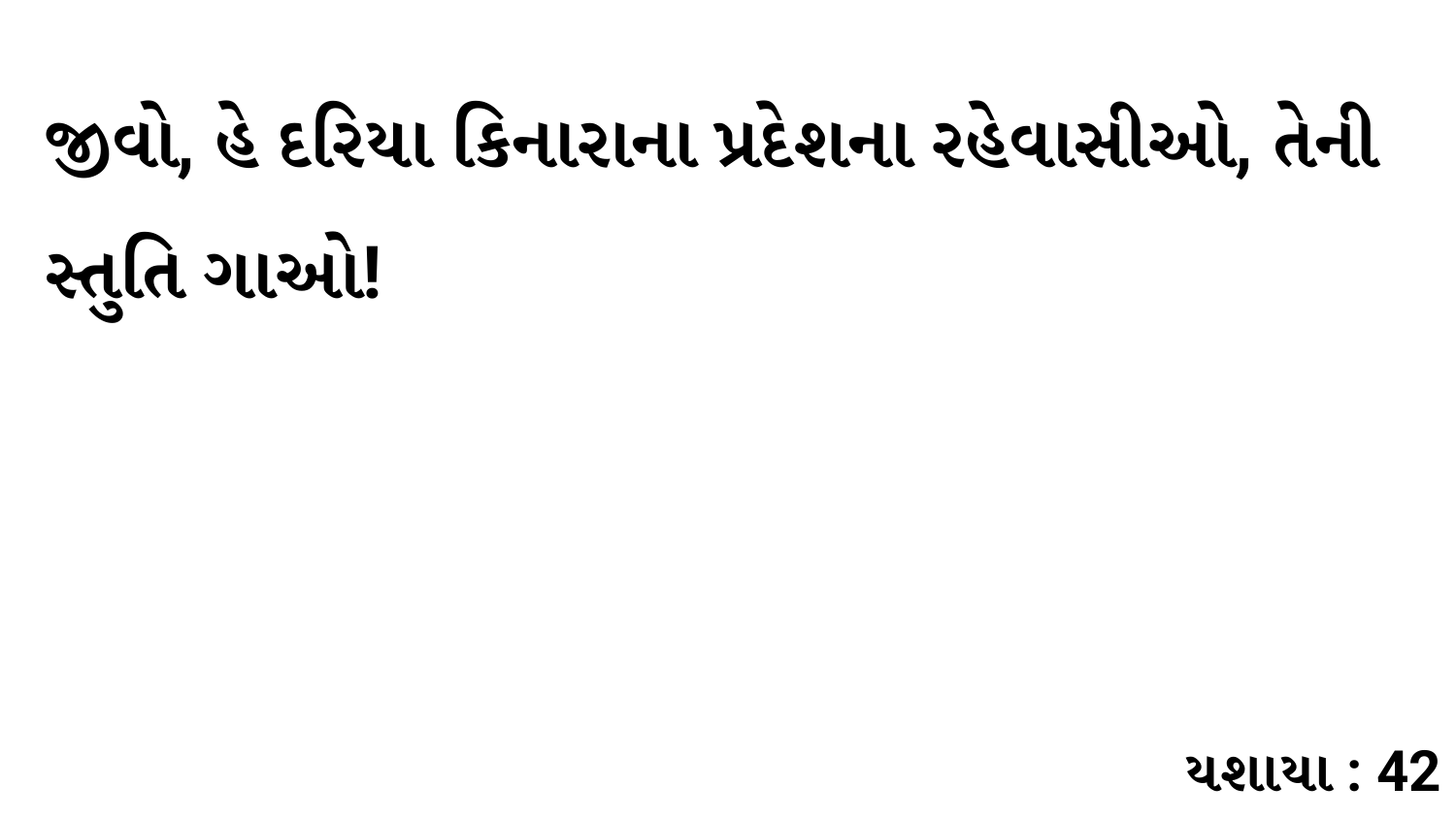

જીવો, હે દરિયા કિનારાના પ્રદેશના રહેવાસીઓ, તેની સ્તુતિ ગાઓ!
યશાયા : 42